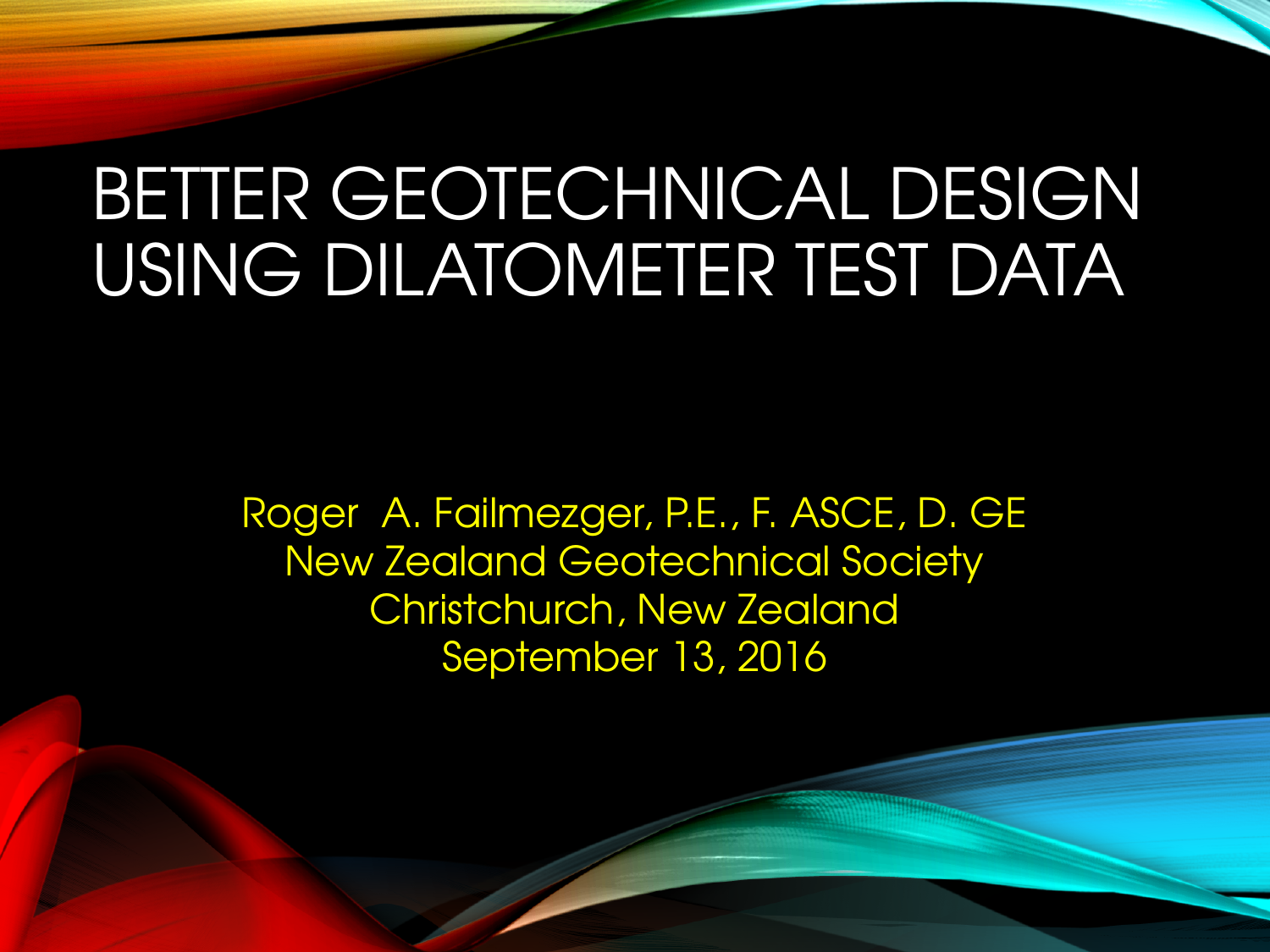

# Better geotechnical design using dilatometer test data
Roger  A. Failmezger, P.E., F. ASCE, D. GE
New Zealand Geotechnical Society
Christchurch, New Zealand
September 13, 2016